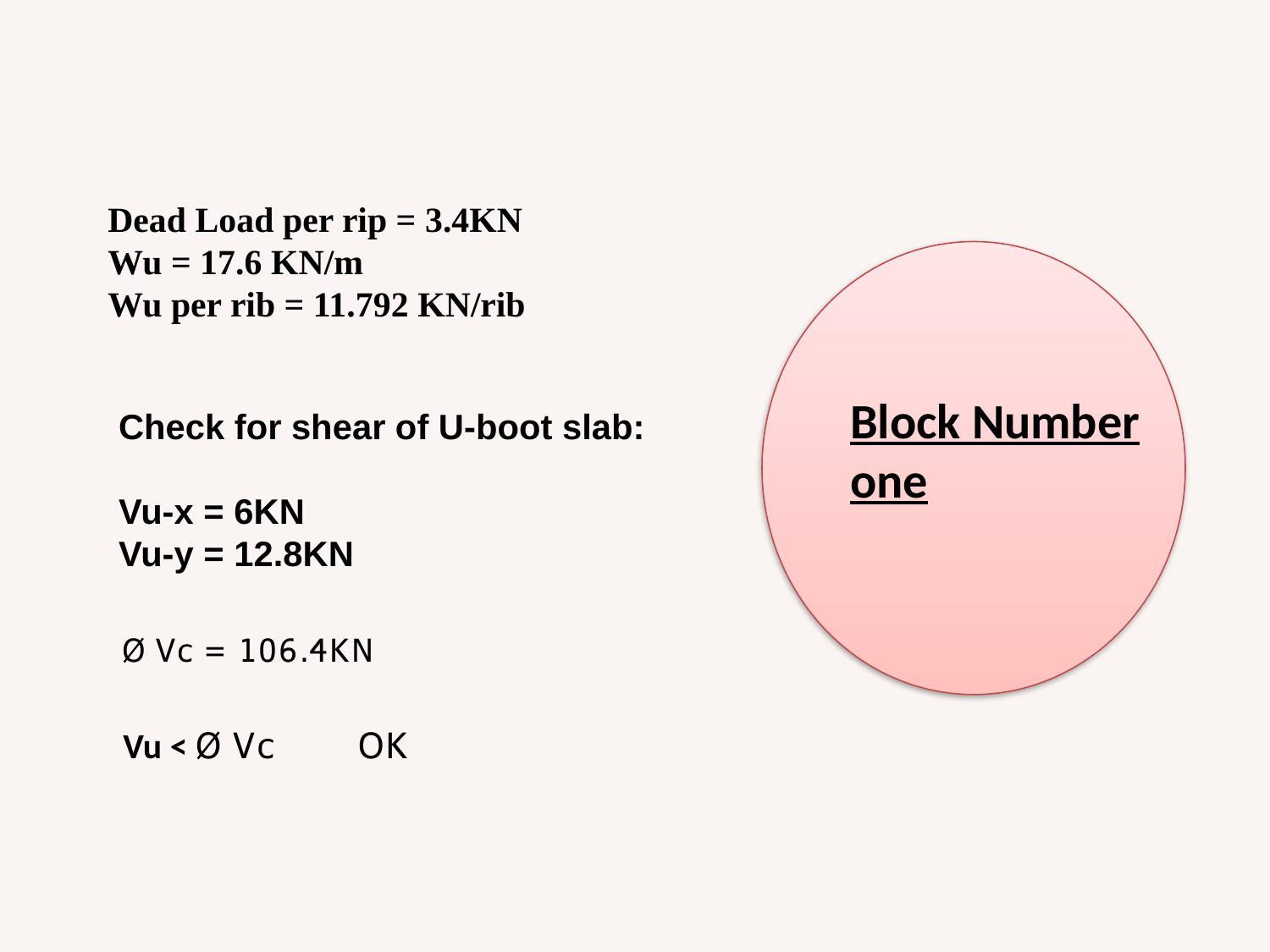

Dead Load per rip = 3.4KN
Wu = 17.6 KN/m
Wu per rib = 11.792 KN/rib

Block Number one
Check for shear of U-boot slab:
Vu-x = 6KN
Vu-y = 12.8KN

Ø Vc = 106.4KN
Vu < Ø Vc        OK